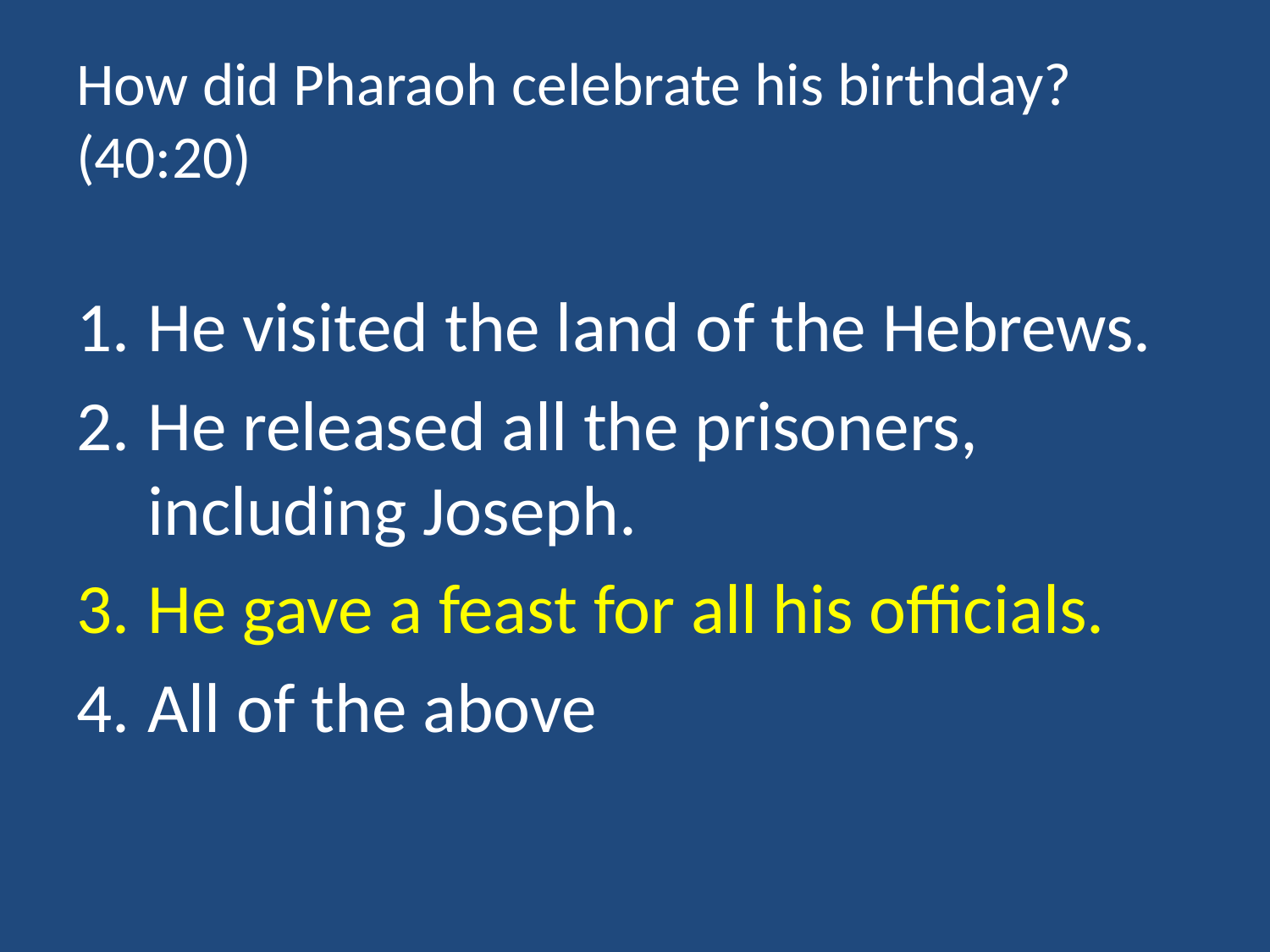

# How did Pharaoh celebrate his birthday?  (40:20)
He visited the land of the Hebrews.
He released all the prisoners, including Joseph.
He gave a feast for all his officials.
All of the above